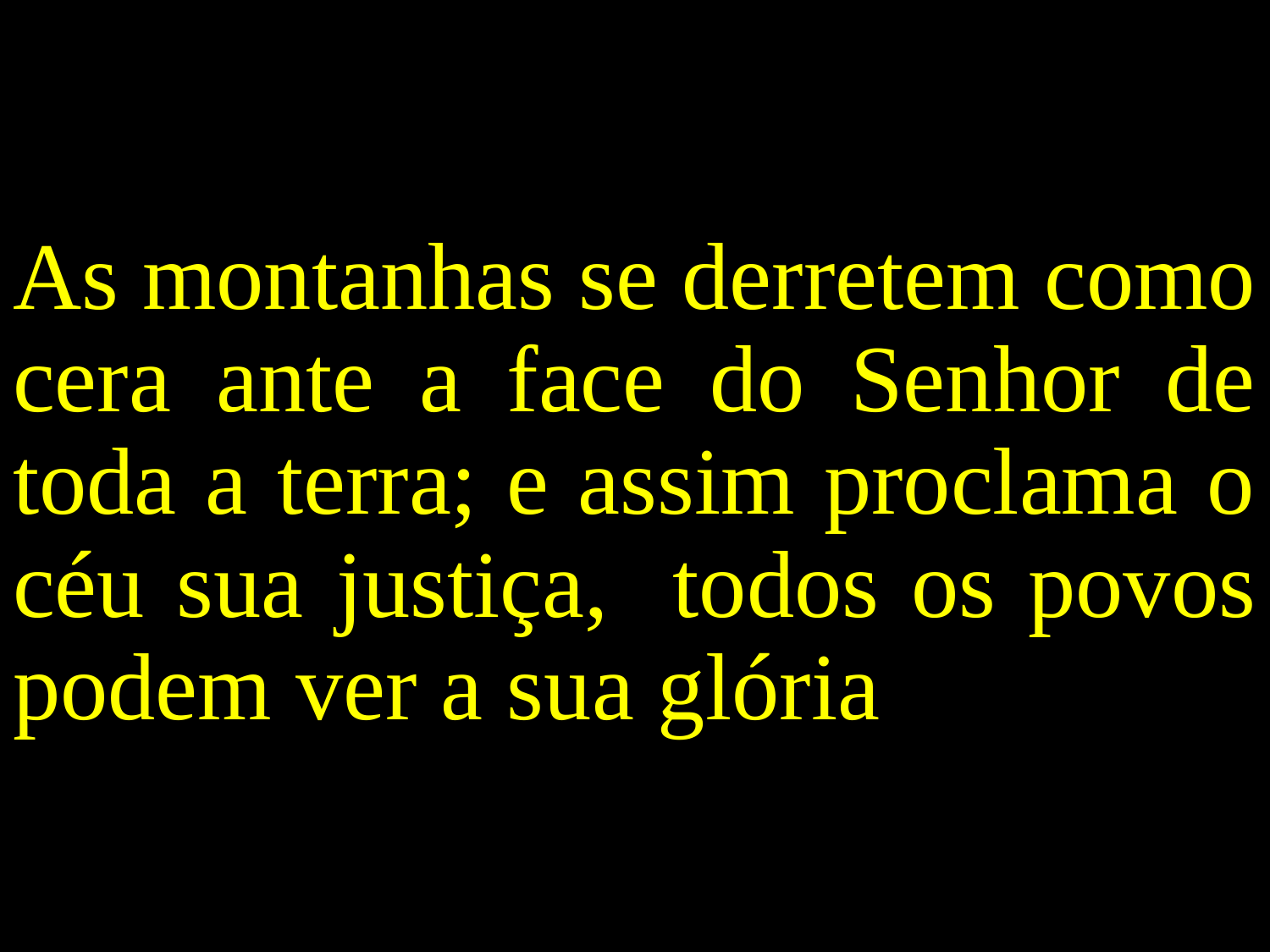

As montanhas se derretem como cera ante a face do Senhor de toda a terra; e assim proclama o céu sua justiça,  todos os povos podem ver a sua glória